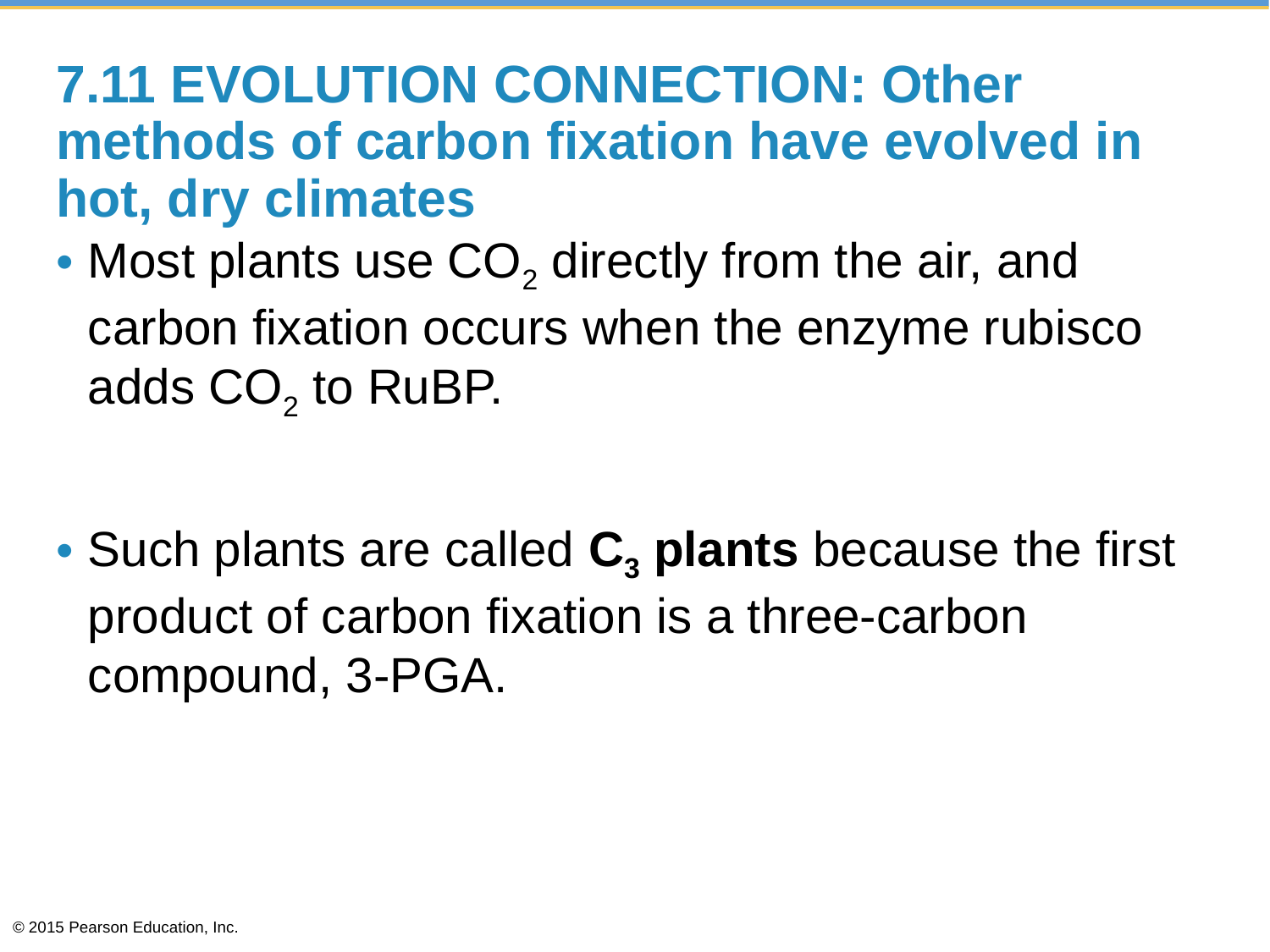

# 7.11 EVOLUTION CONNECTION: Other methods of carbon fixation have evolved in hot, dry climates
Most plants use CO2 directly from the air, and carbon fixation occurs when the enzyme rubisco adds CO2 to RuBP.

Such plants are called C3 plants because the first product of carbon fixation is a three-carbon compound, 3-PGA.
© 2015 Pearson Education, Inc.